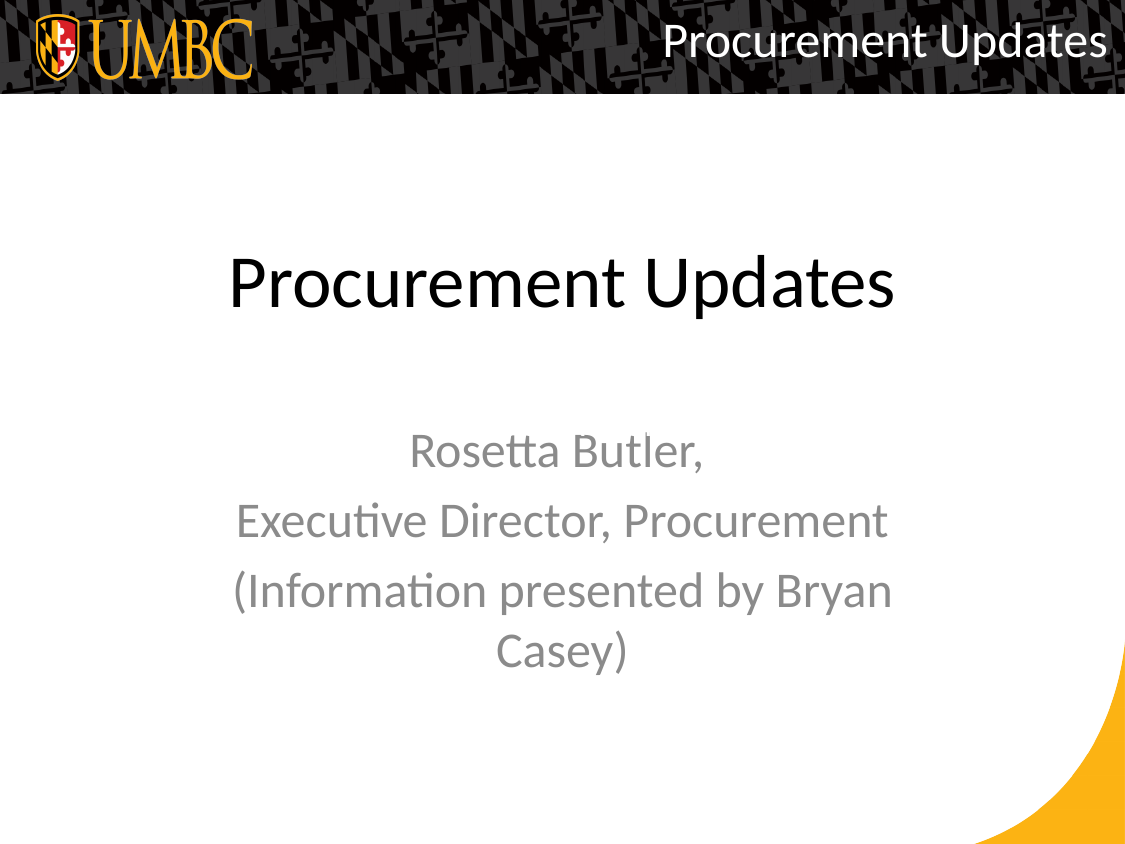

Procurement Updates
# Procurement Updates
OCGA Welcomes Staff
Rosetta Butler,
Executive Director, Procurement
(Information presented by Bryan Casey)